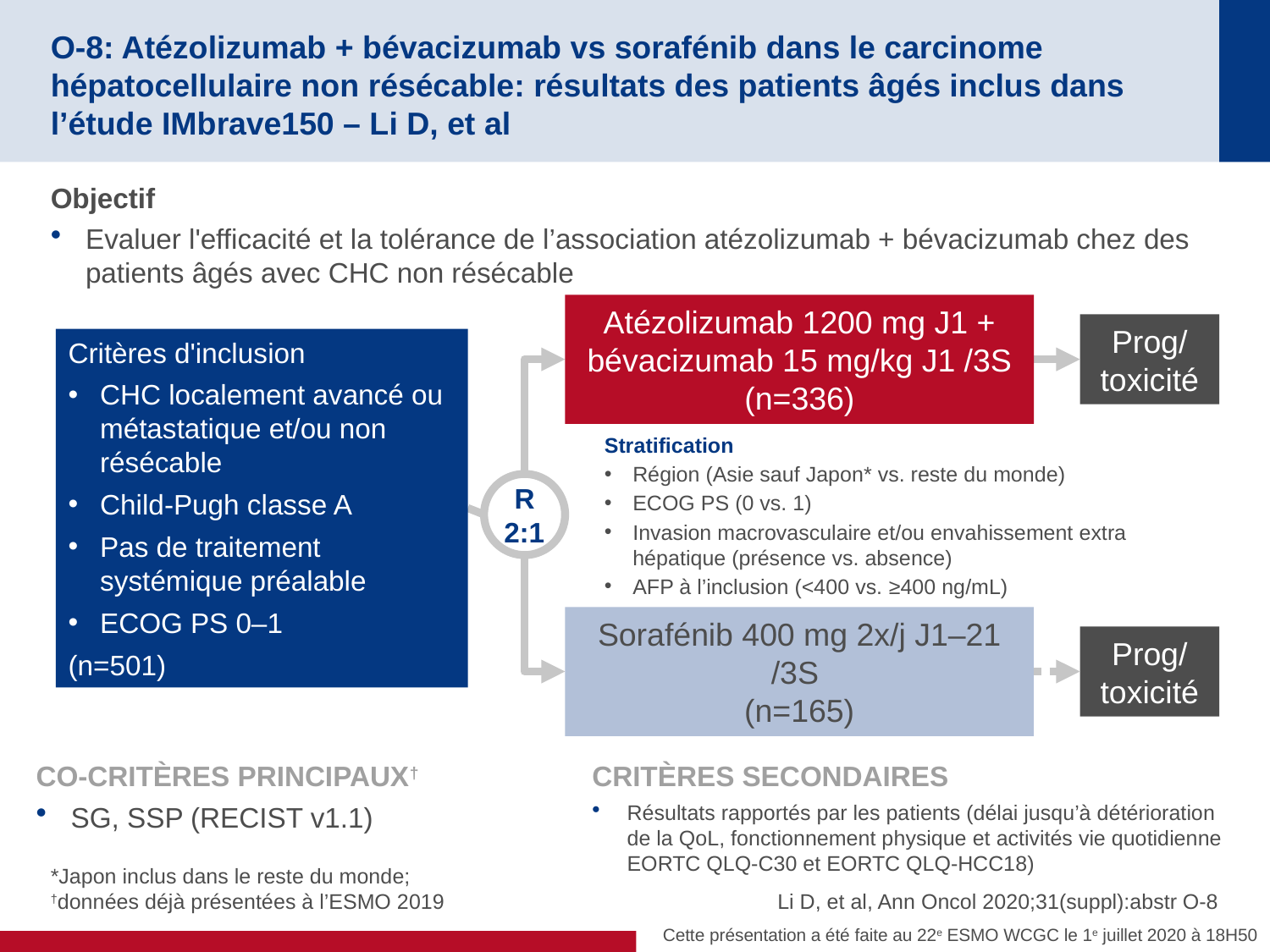

# O-8: Atézolizumab + bévacizumab vs sorafénib dans le carcinome hépatocellulaire non résécable: résultats des patients âgés inclus dans l’étude IMbrave150 – Li D, et al
Objectif
Evaluer l'efficacité et la tolérance de l’association atézolizumab + bévacizumab chez des patients âgés avec CHC non résécable
Atézolizumab 1200 mg J1 + bévacizumab 15 mg/kg J1 /3S
(n=336)
Prog/
toxicité
Critères d'inclusion
CHC localement avancé ou métastatique et/ou non résécable
Child-Pugh classe A
Pas de traitement systémique préalable
ECOG PS 0–1
(n=501)
Stratification
Région (Asie sauf Japon* vs. reste du monde)
ECOG PS (0 vs. 1)
Invasion macrovasculaire et/ou envahissement extra hépatique (présence vs. absence)
AFP à l’inclusion (<400 vs. ≥400 ng/mL)
R
2:1
Sorafénib 400 mg 2x/j J1–21 /3S
(n=165)
Prog/
toxicité
CO-CRITÈRES PRINCIPAUX†
SG, SSP (RECIST v1.1)

CRITÈRES SECONDAIRES
Résultats rapportés par les patients (délai jusqu’à détérioration de la QoL, fonctionnement physique et activités vie quotidienne EORTC QLQ-C30 et EORTC QLQ-HCC18)
*Japon inclus dans le reste du monde;
†données déjà présentées à l’ESMO 2019
Li D, et al, Ann Oncol 2020;31(suppl):abstr O-8
Cette présentation a été faite au 22e ESMO WCGC le 1e juillet 2020 à 18H50